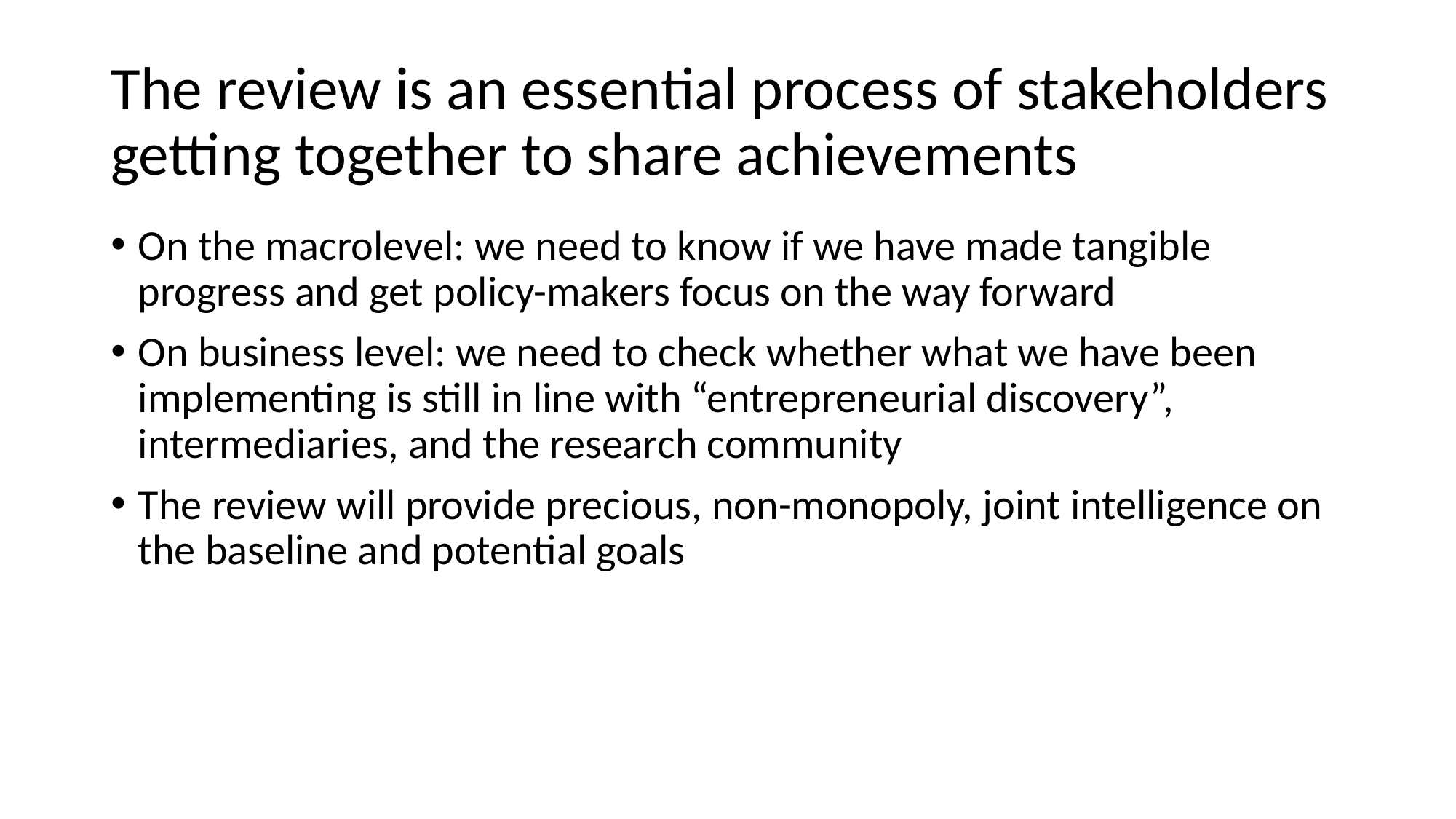

# The review is an essential process of stakeholders getting together to share achievements
On the macrolevel: we need to know if we have made tangible progress and get policy-makers focus on the way forward
On business level: we need to check whether what we have been implementing is still in line with “entrepreneurial discovery”, intermediaries, and the research community
The review will provide precious, non-monopoly, joint intelligence on the baseline and potential goals